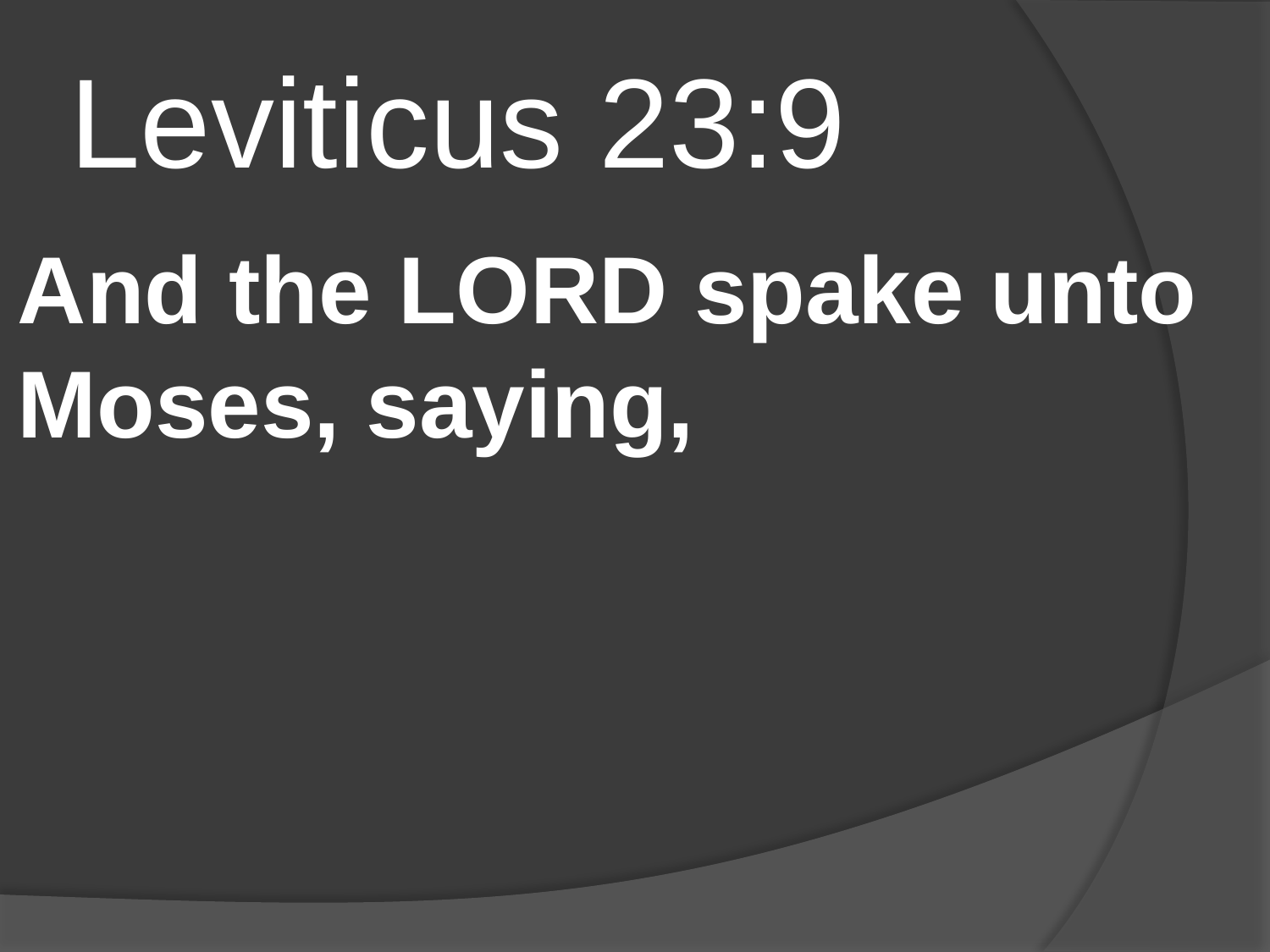

# Leviticus 23:9
And the LORD spake unto Moses, saying,